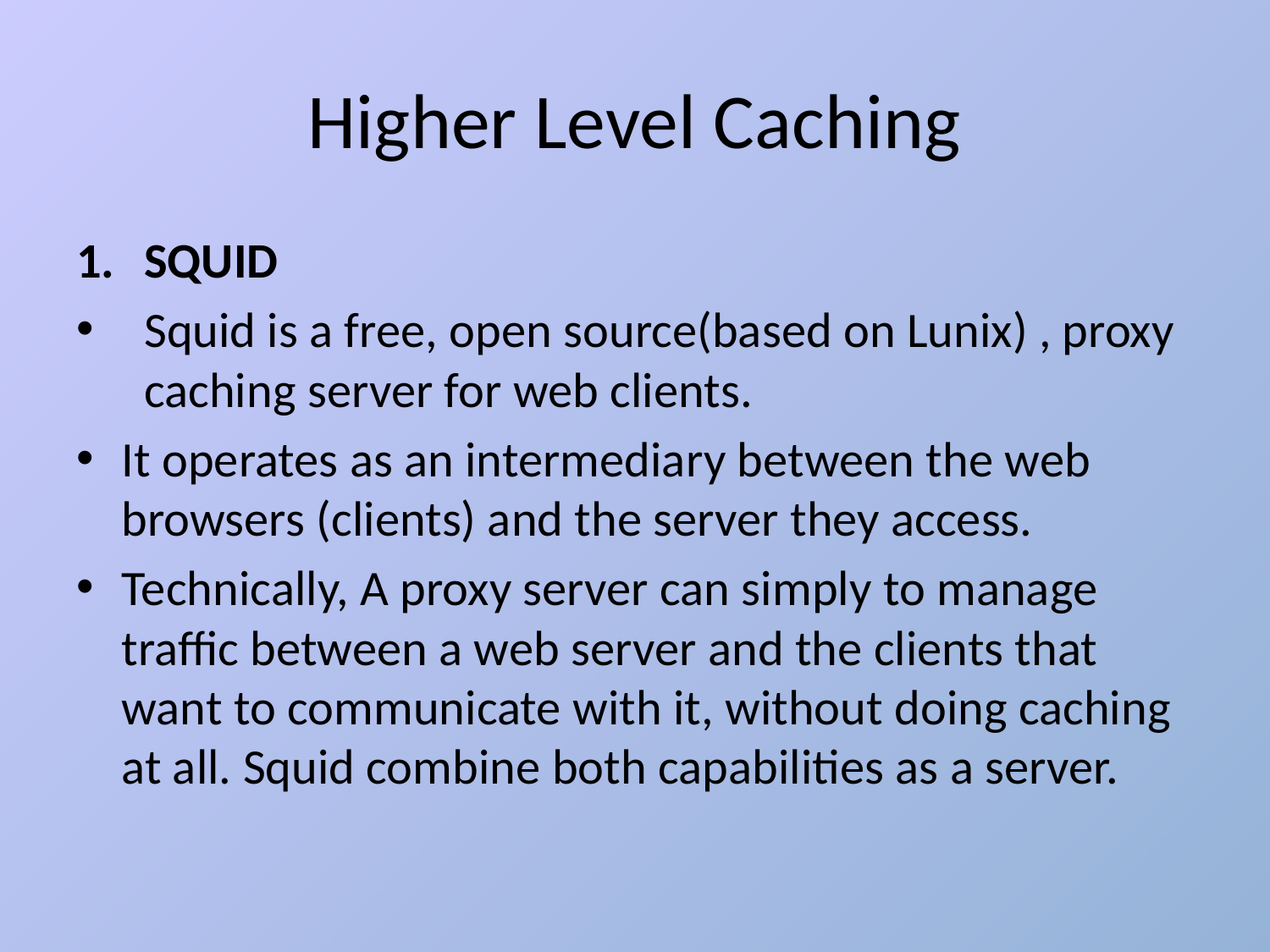

# Higher Level Caching
SQUID
Squid is a free, open source(based on Lunix) , proxy caching server for web clients.
It operates as an intermediary between the web browsers (clients) and the server they access.
Technically, A proxy server can simply to manage traffic between a web server and the clients that want to communicate with it, without doing caching at all. Squid combine both capabilities as a server.